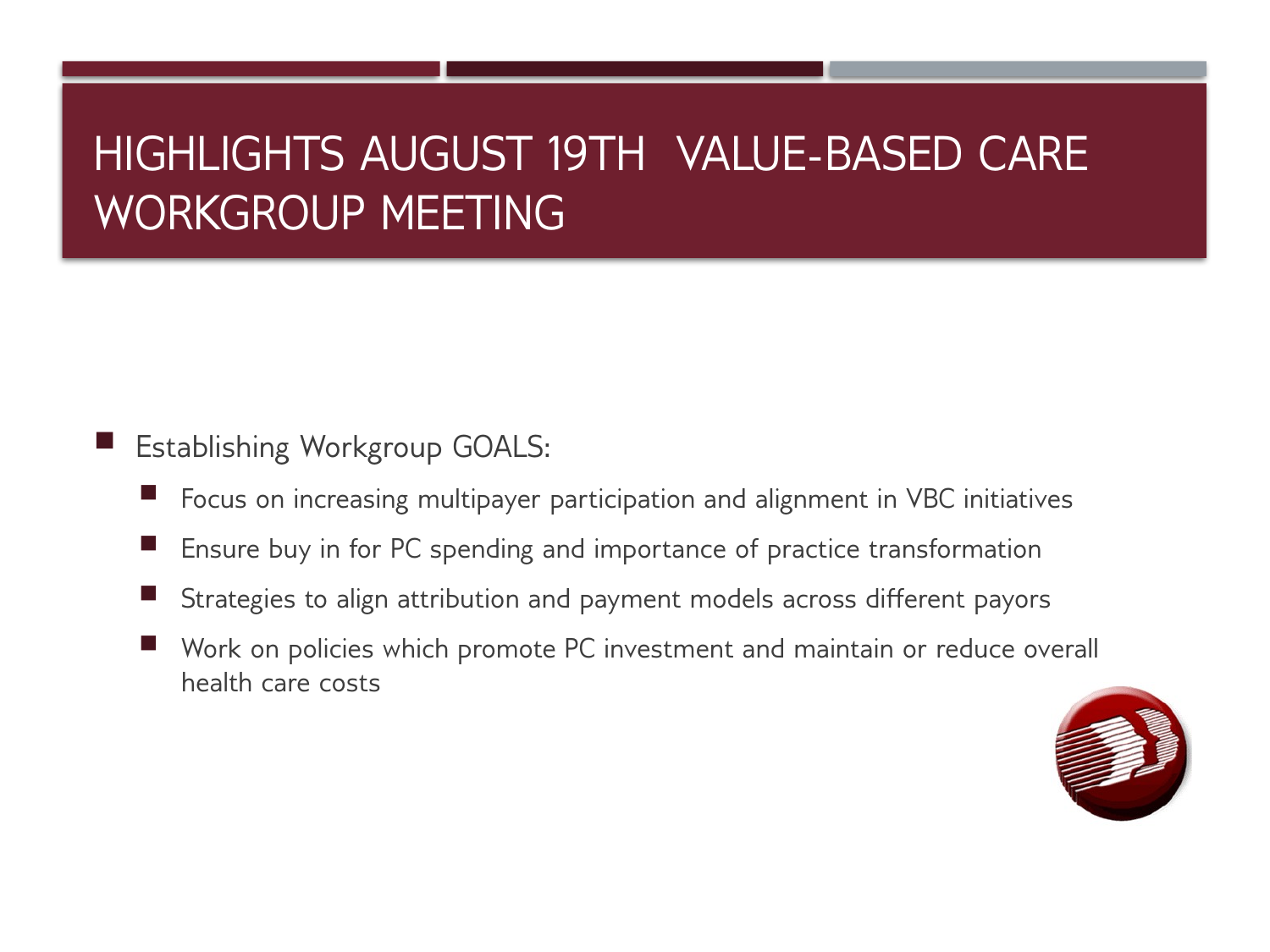

# HIGHLIGHTS AUGUST 19th  Value-Based Care Workgroup MEETING
Establishing Workgroup GOALS:
Focus on increasing multipayer participation and alignment in VBC initiatives
Ensure buy in for PC spending and importance of practice transformation
Strategies to align attribution and payment models across different payors
Work on policies which promote PC investment and maintain or reduce overall health care costs